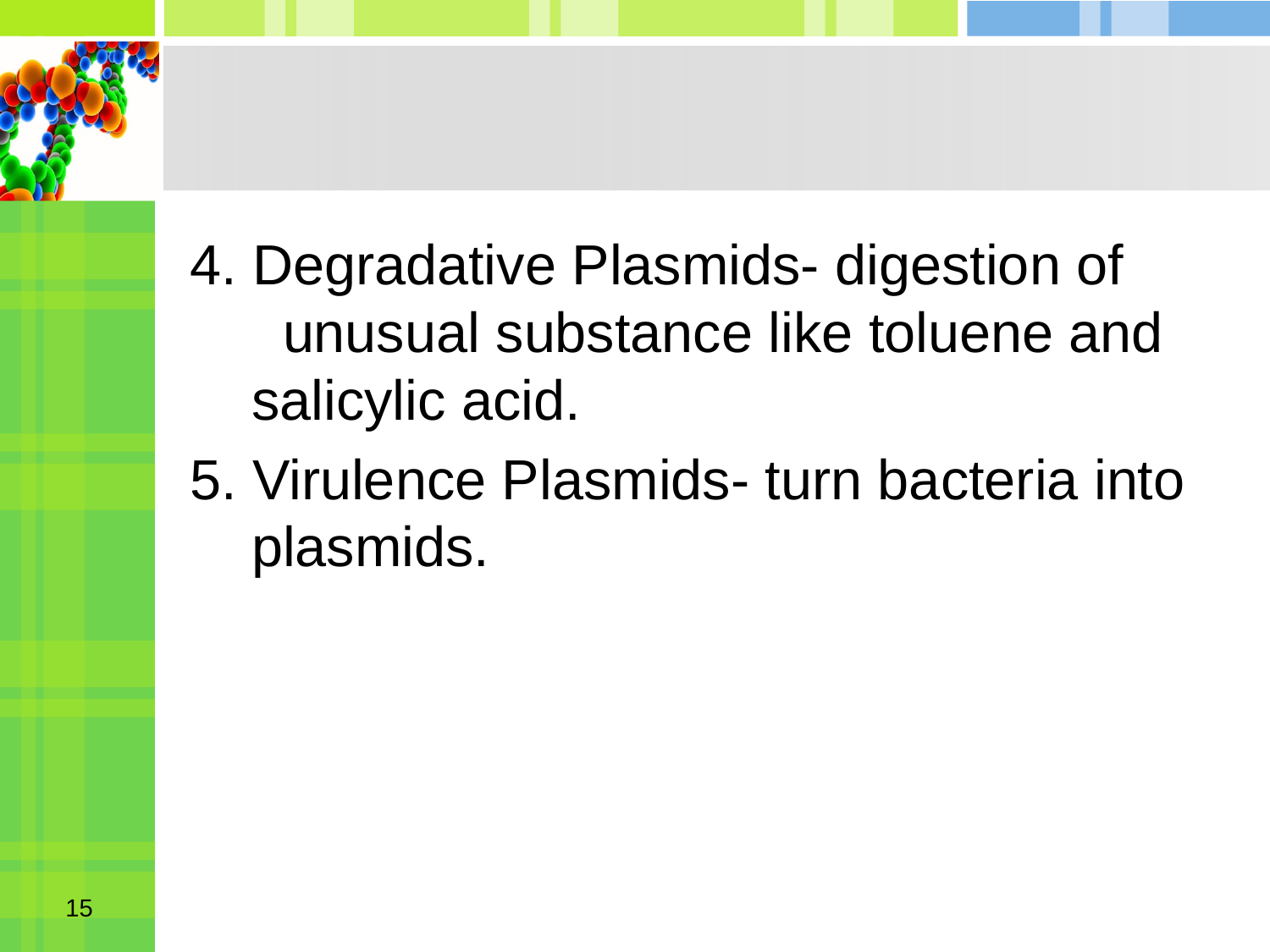

#
4. Degradative Plasmids- digestion of       unusual substance like toluene and salicylic acid.
5. Virulence Plasmids- turn bacteria into plasmids.

15